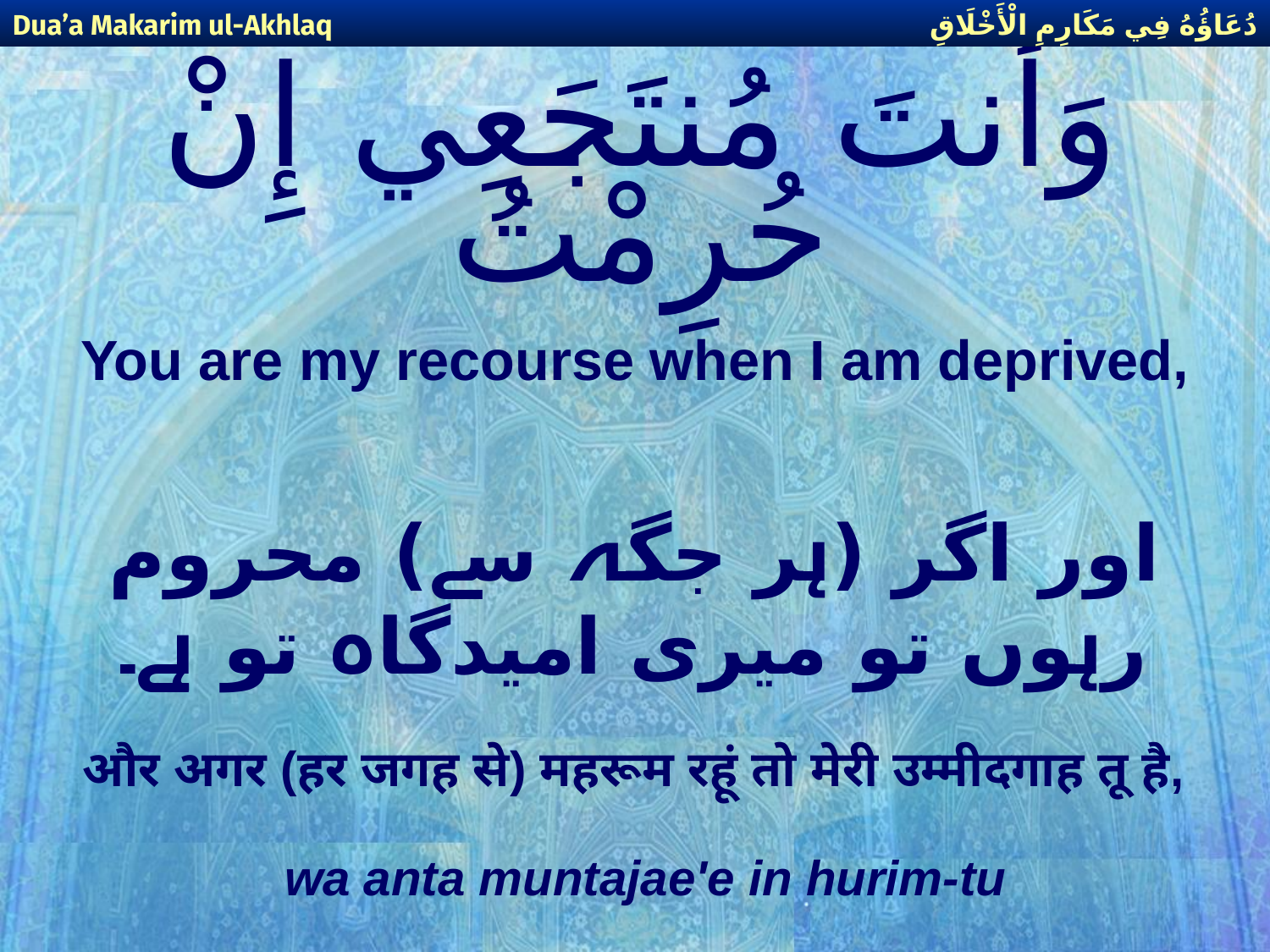

دُعَاؤُهُ فِي مَكَارِمِ الْأَخْلَاقِ
Dua’a Makarim ul-Akhlaq
# وَأَنتَ مُنتَجَعِي إِنْ حُرِمْتُ
You are my recourse when I am deprived,
اور اگر (ہر جگہ سے) محروم رہوں تو میری امیدگاہ تو ہے۔
और अगर (हर जगह से) महरूम रहूं तो मेरी उम्मीदगाह तू है,
wa anta muntajae'e in hurim-tu